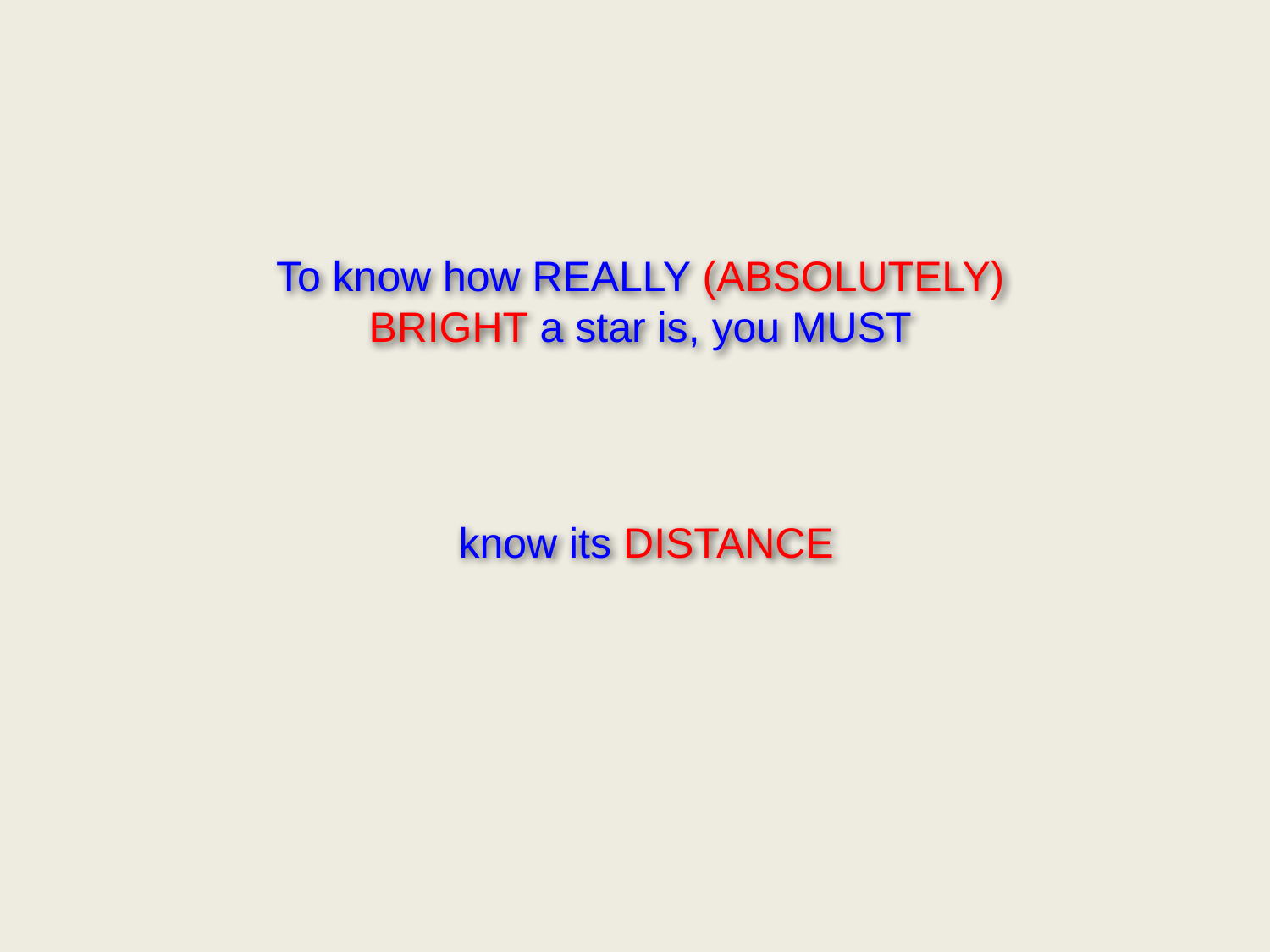

To know how REALLY (ABSOLUTELY) BRIGHT a star is, you MUST

 know its DISTANCE